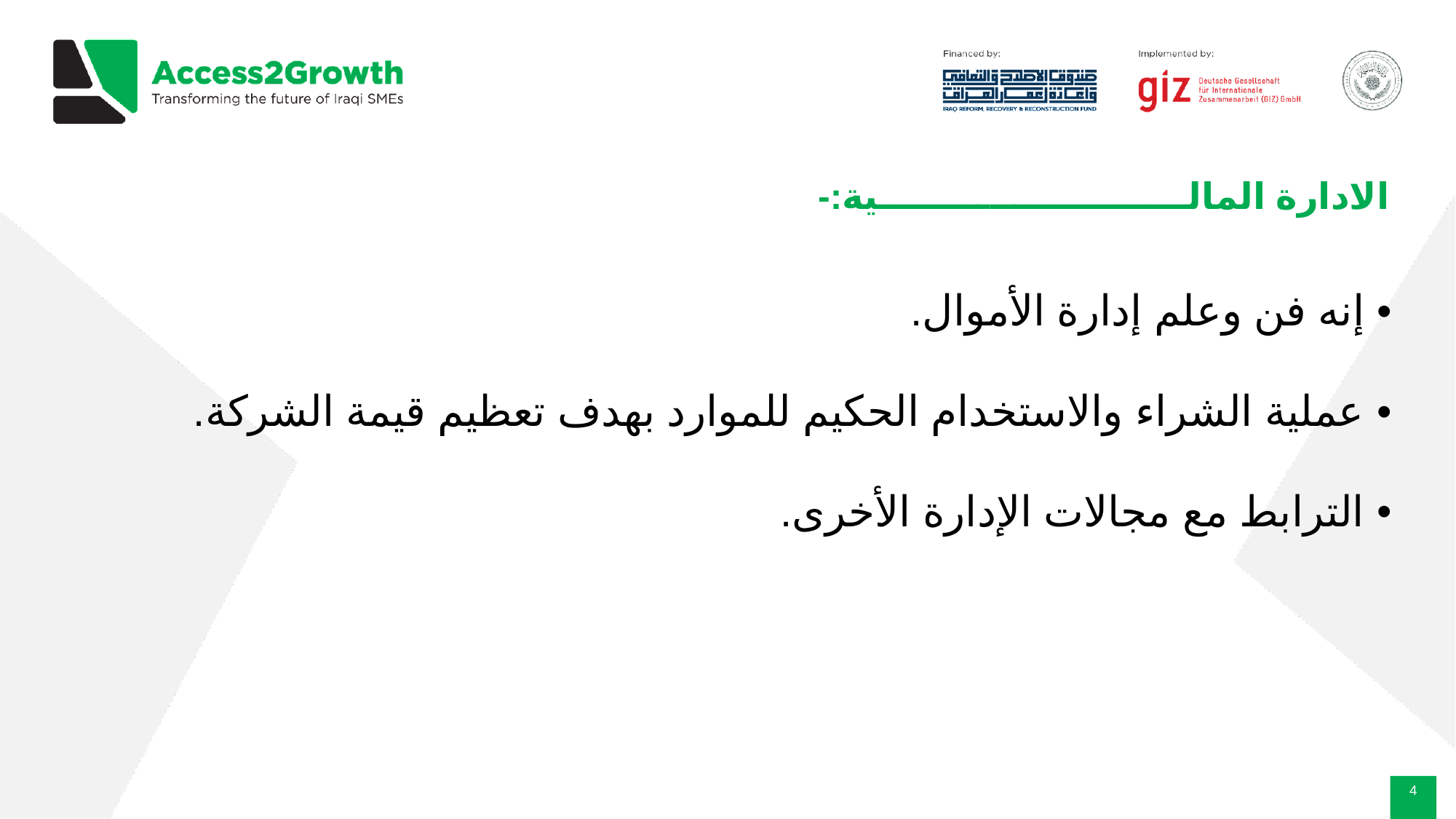

# الادارة المالـــــــــــــــــــــــــية:-
إنه فن وعلم إدارة الأموال.
عملية الشراء والاستخدام الحكيم للموارد بهدف تعظيم قيمة الشركة.
الترابط مع مجالات الإدارة الأخرى.

4